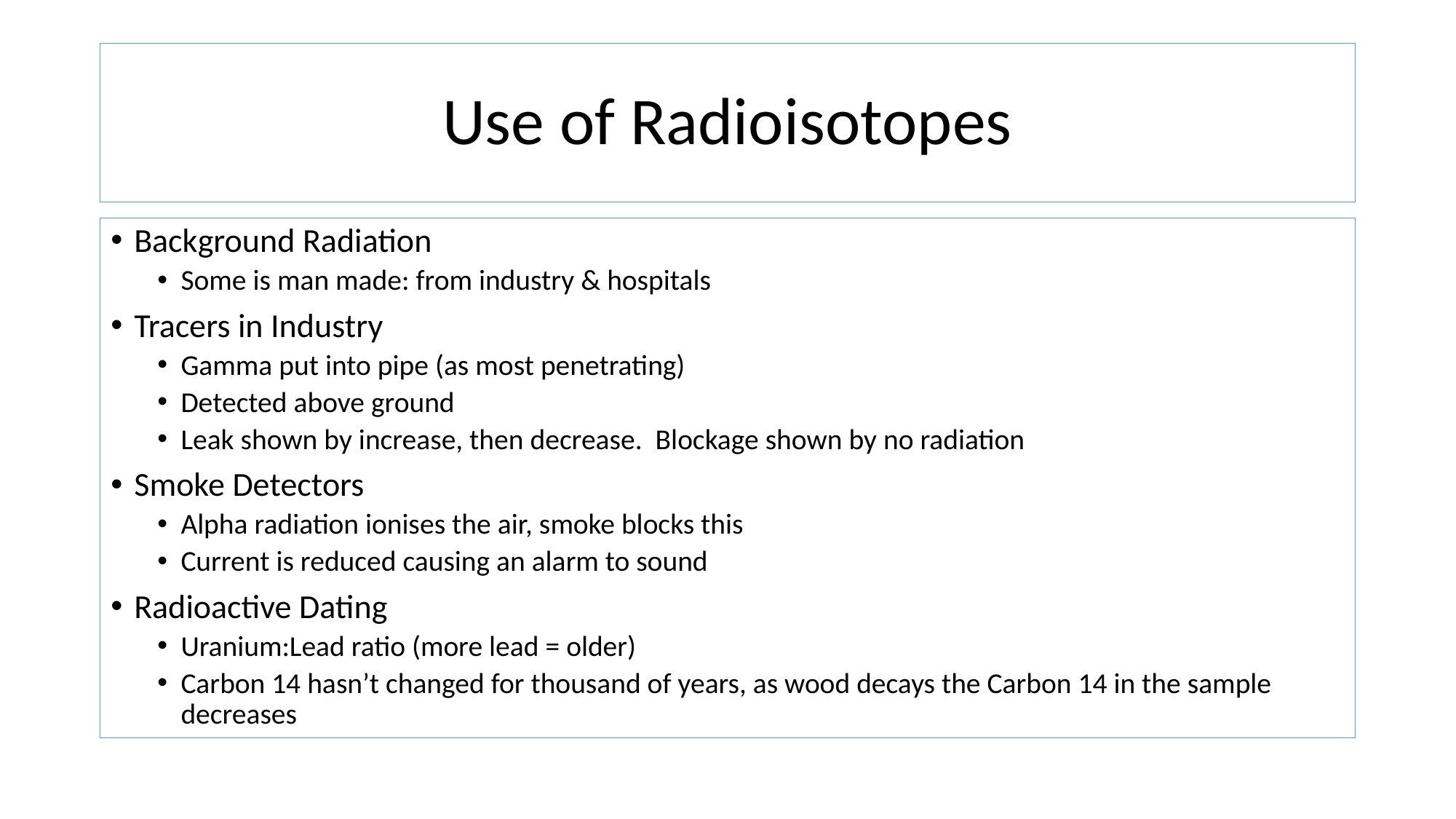

# Use of Radioisotopes
Background Radiation
Some is man made: from industry & hospitals
Tracers in Industry
Gamma put into pipe (as most penetrating)
Detected above ground
Leak shown by increase, then decrease.  Blockage shown by no radiation
Smoke Detectors
Alpha radiation ionises the air, smoke blocks this
Current is reduced causing an alarm to sound
Radioactive Dating
Uranium:Lead ratio (more lead = older)
Carbon 14 hasn’t changed for thousand of years, as wood decays the Carbon 14 in the sample decreases